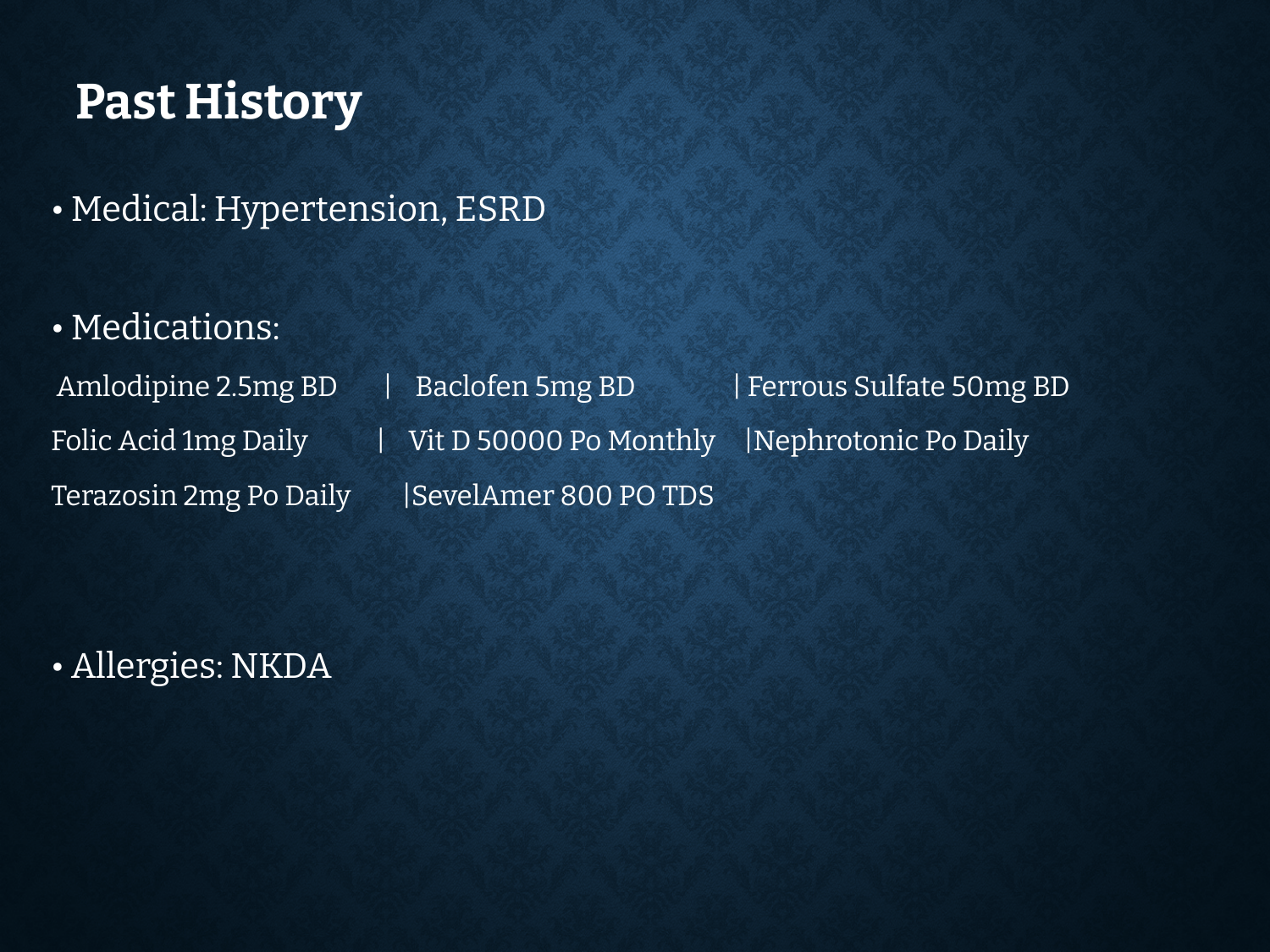

Past History
• Medical: Hypertension, ESRD

• Medications:
 Amlodipine 2.5mg BD        |    Baclofen 5mg BD                 | Ferrous Sulfate 50mg BD
Folic Acid 1mg Daily            |    Vit D 50000 Po Monthly     |Nephrotonic Po Daily
Terazosin 2mg Po Daily         |SevelAmer 800 PO TDS

• Allergies: NKDA